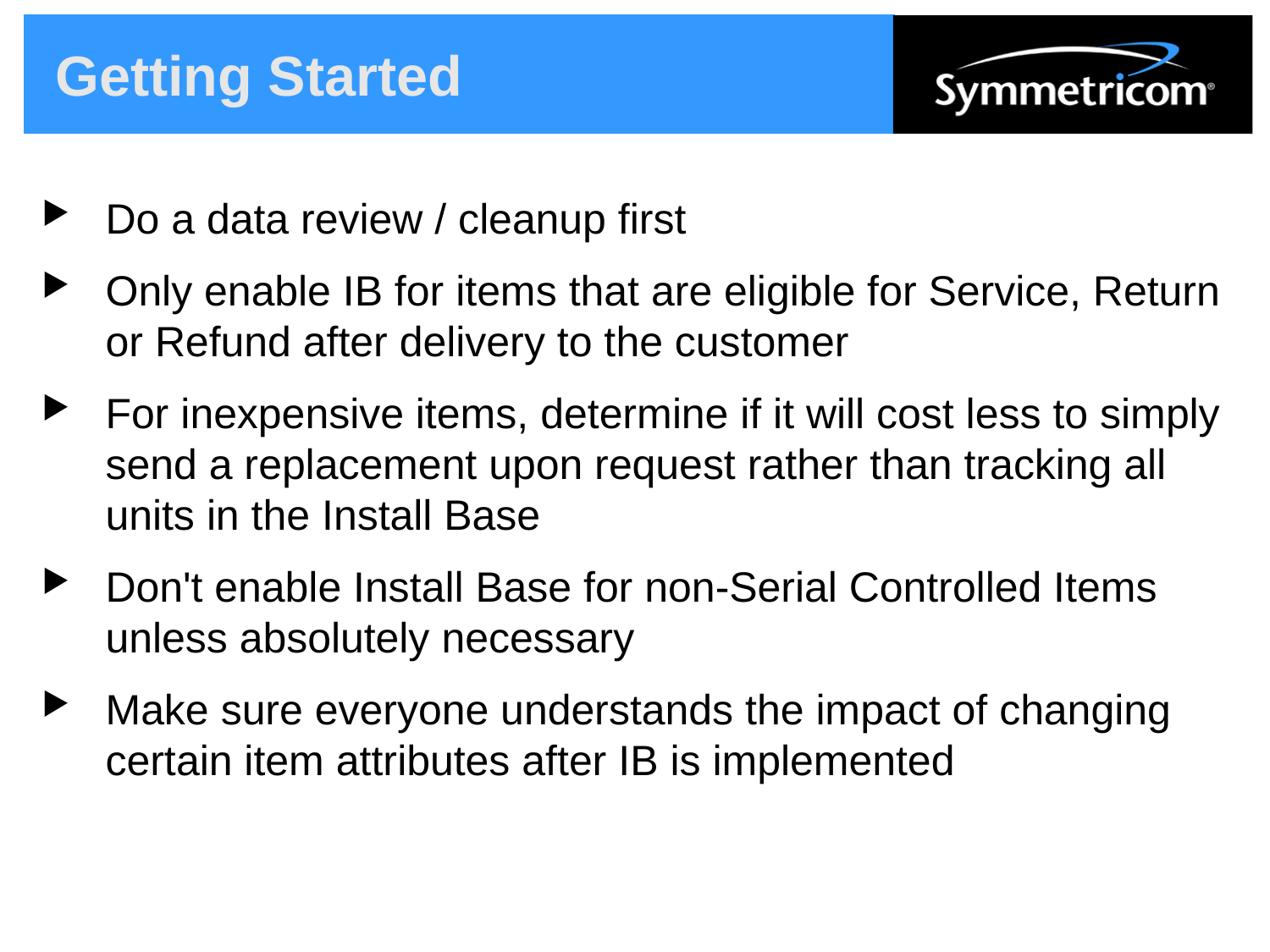

# Getting Started

Do a data review / cleanup first
Only enable IB for items that are eligible for Service, Return or Refund after delivery to the customer
For inexpensive items, determine if it will cost less to simply send a replacement upon request rather than tracking all units in the Install Base
Don't enable Install Base for non-Serial Controlled Items unless absolutely necessary
Make sure everyone understands the impact of changing certain item attributes after IB is implemented